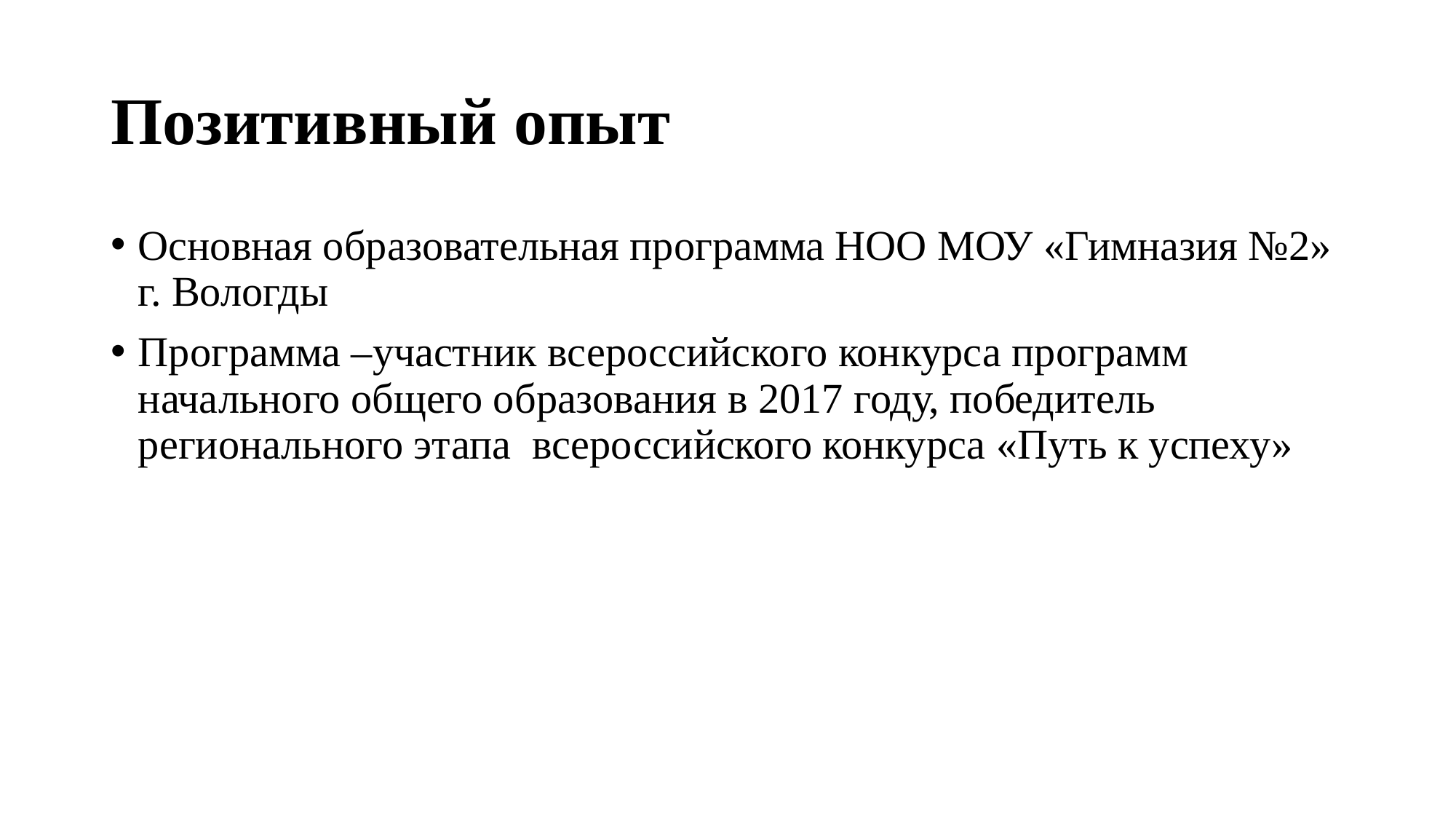

# Позитивный опыт
Основная образовательная программа НОО МОУ «Гимназия №2» г. Вологды
Программа –участник всероссийского конкурса программ начального общего образования в 2017 году, победитель регионального этапа  всероссийского конкурса «Путь к успеху»